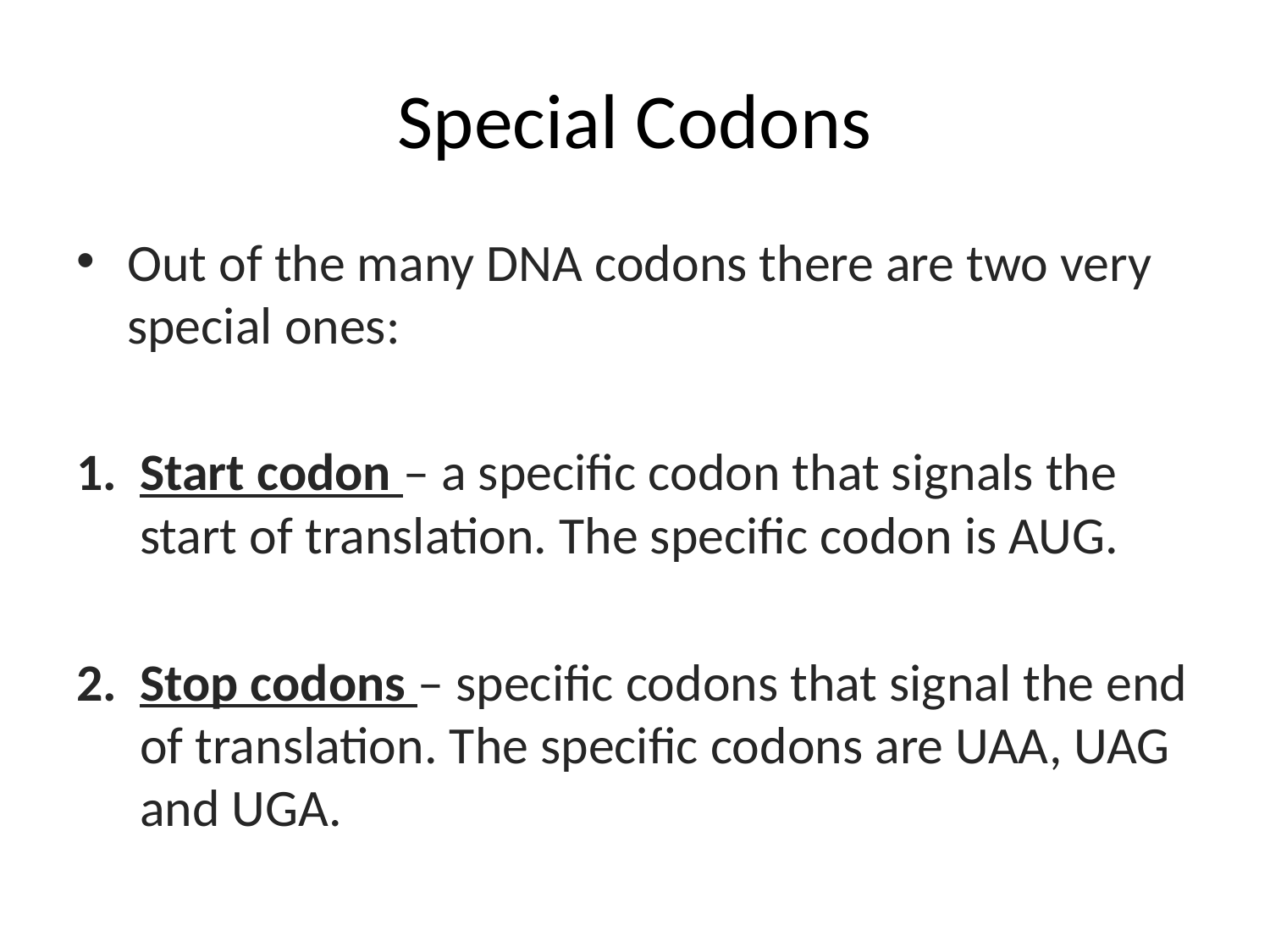

# Special Codons
Out of the many DNA codons there are two very special ones:

Start codon – a specific codon that signals the start of translation. The specific codon is AUG.

Stop codons – specific codons that signal the end of translation. The specific codons are UAA, UAG and UGA.